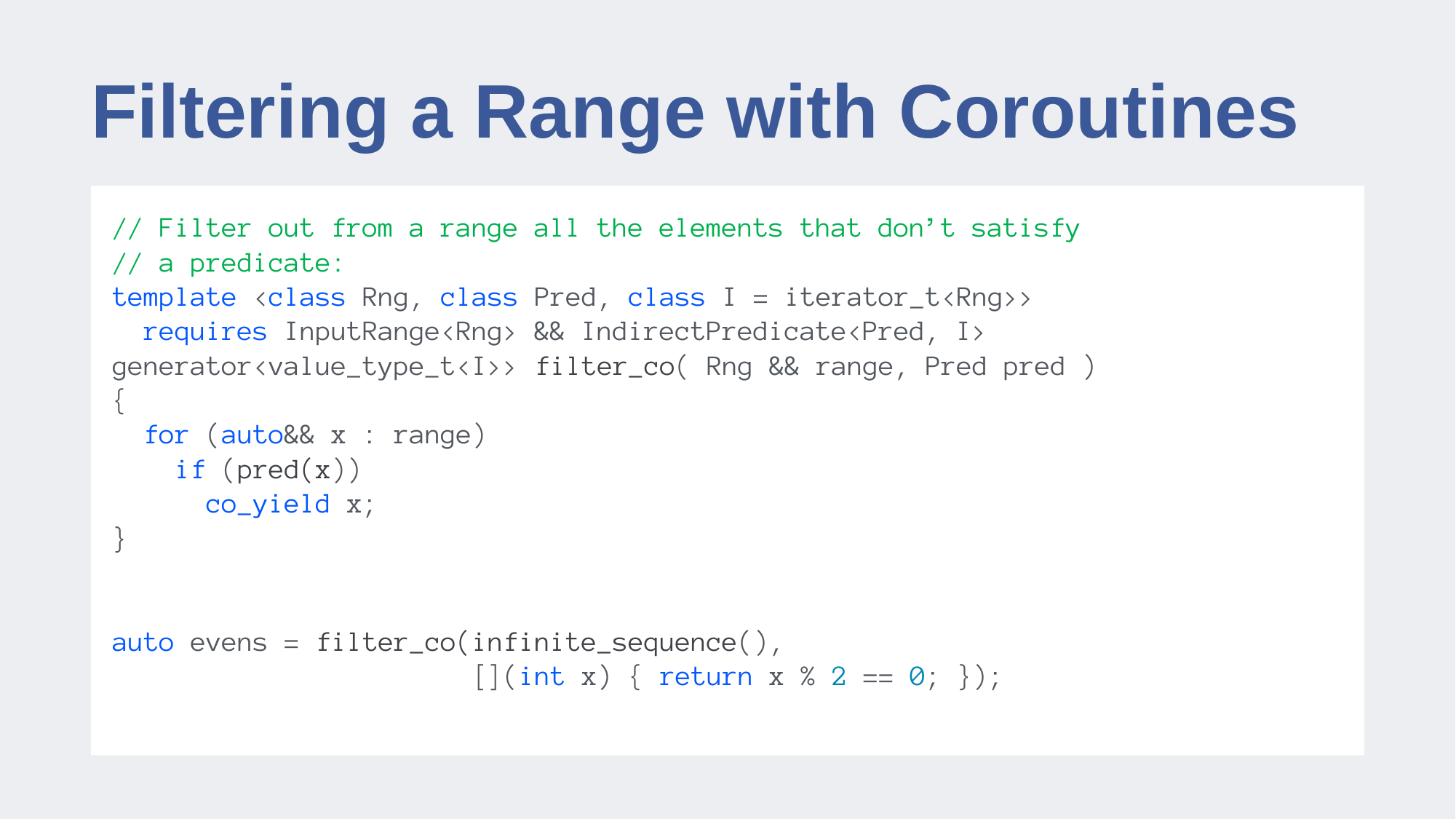

# Filtering a Range with Coroutines
// Filter out from a range all the elements that don’t satisfy
// a predicate:
template <class Rng, class Pred, class I = iterator_t<Rng>>
  requires InputRange<Rng> && IndirectPredicate<Pred, I>
generator<value_type_t<I>> filter_co( Rng && range, Pred pred )
{
  for (auto&& x : range)
    if (pred(x))
      co_yield x;
}

// Filter out from a range all the elements that don’t satisfy
// a predicate:
template <class Rng, class Pred, class I = iterator_t<Rng>>
  requires InputRange<Rng> && IndirectPredicate<Pred, I>
generator<value_type_t<I>> filter_co( Rng && range, Pred pred )
{
  for (auto&& x : range)
    if (pred(x))
      co_yield x;
}

auto evens = filter_co(infinite_sequence(),
                       [](int x) { return x % 2 == 0; });